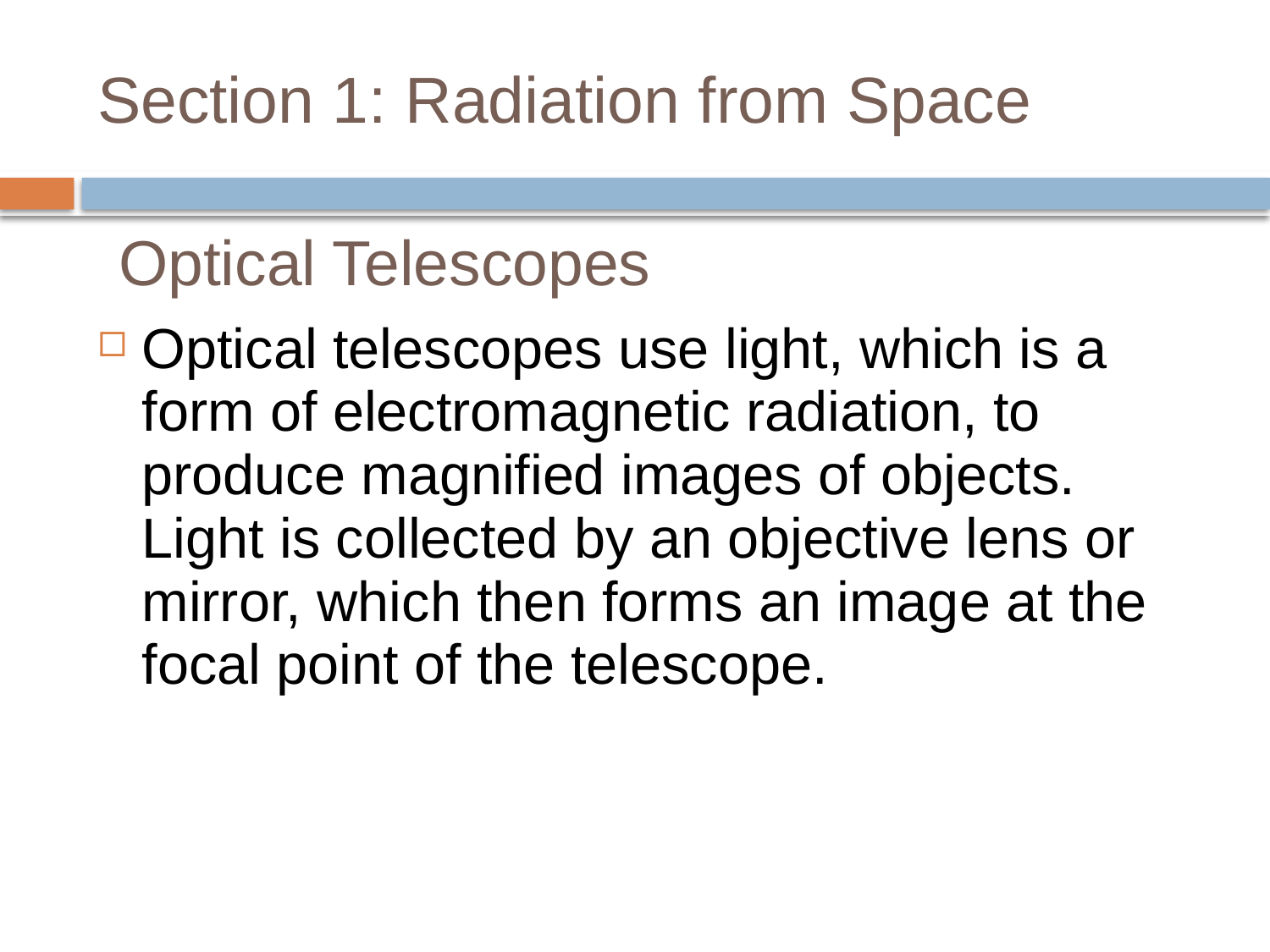

# Section 1: Radiation from Space
Optical Telescopes
Optical telescopes use light, which is a form of electromagnetic radiation, to produce magnified images of objects.  Light is collected by an objective lens or mirror, which then forms an image at the focal point of the telescope.